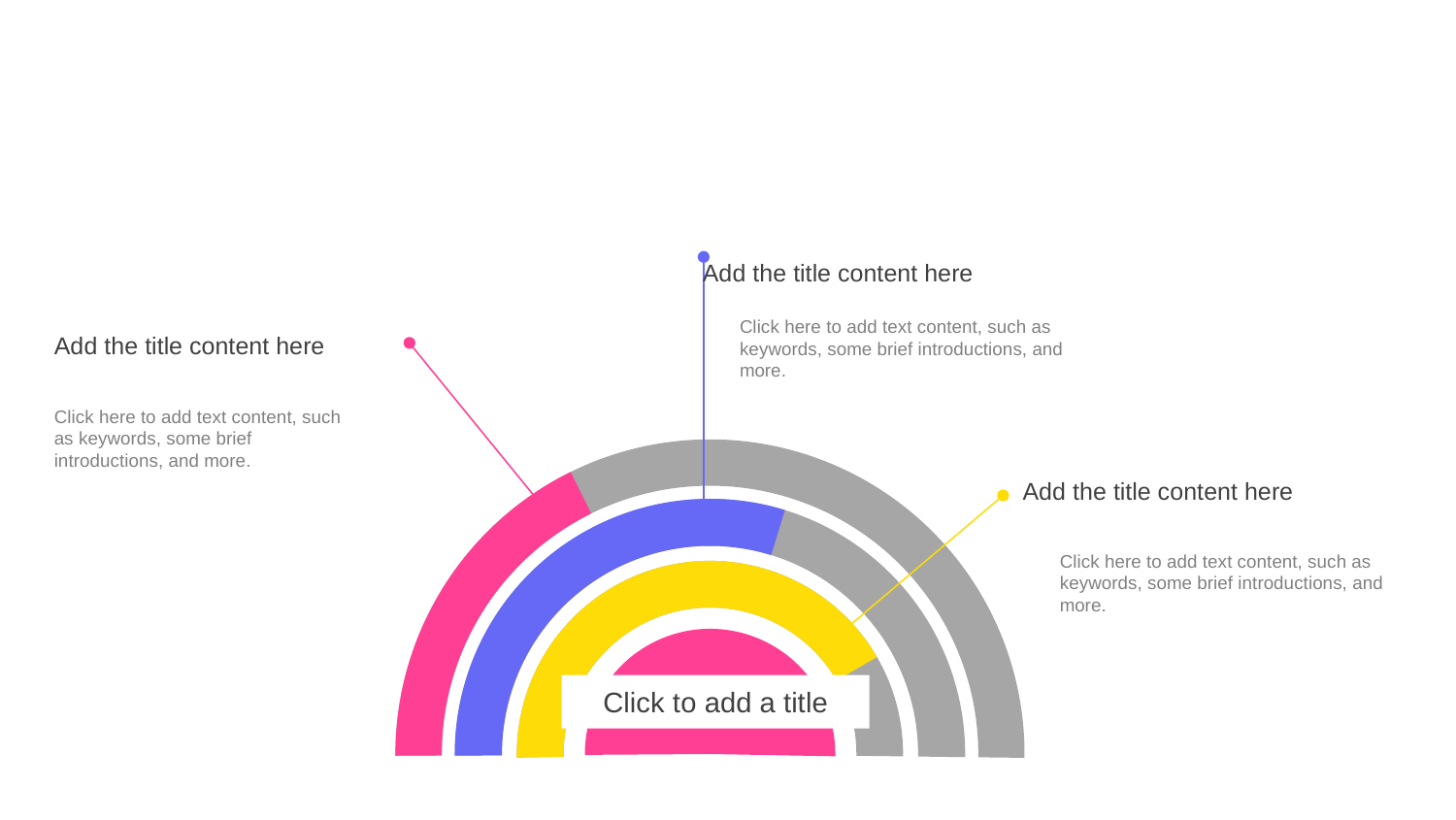

Add the title content here
Click here to add text content, such as keywords, some brief introductions, and more.
Add the title content here
Click here to add text content, such as keywords, some brief introductions, and more.

Add the title content here
Click here to add text content, such as keywords, some brief introductions, and more.

Click to add a title